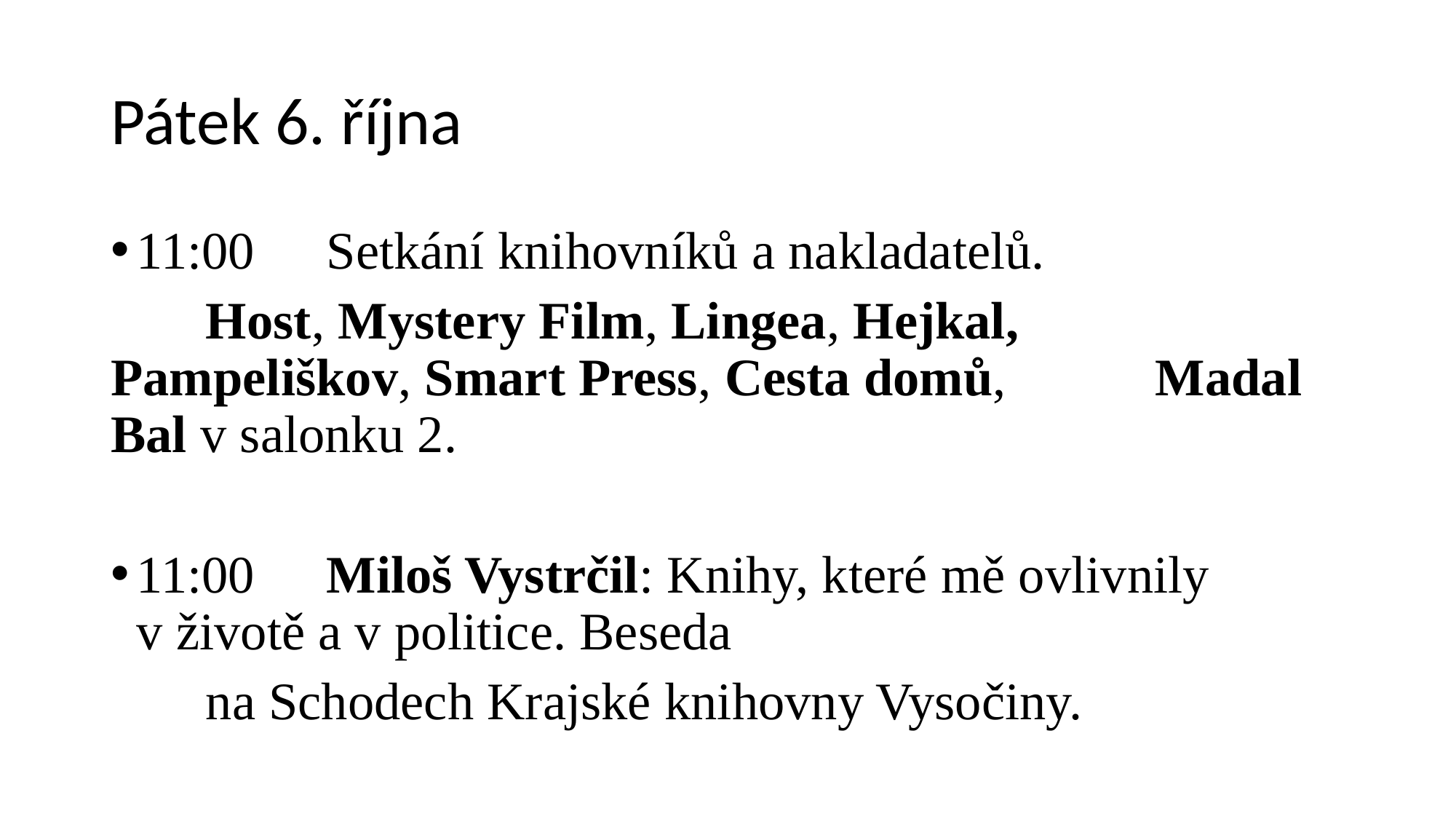

# Pátek 6. října
11:00 	Setkání knihovníků a nakladatelů.
		Host, Mystery Film, Lingea, Hejkal,				Pampeliškov, Smart Press, Cesta domů, 			Madal Bal v salonku 2.

11:00 	Miloš Vystrčil: Knihy, které mě ovlivnily 			v životě a v politice. Beseda
		na Schodech Krajské knihovny Vysočiny.